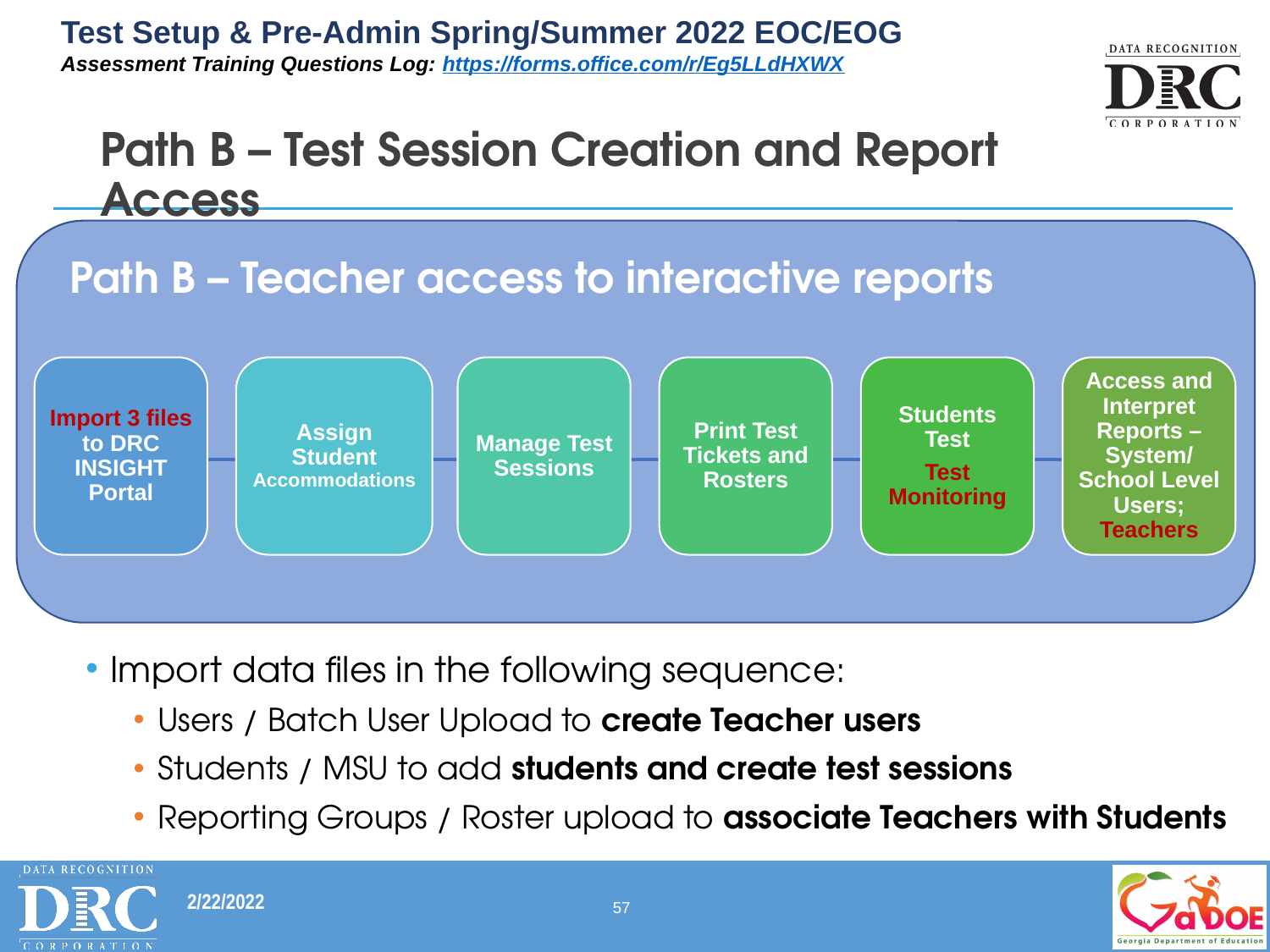

# Path B – Test Session Creation and Report Access

Path B – Teacher access to interactive reports
Import 3 files to DRC INSIGHT Portal
Assign Student Accommodations
Manage Test Sessions
Print Test Tickets and Rosters
Students Test
Test Monitoring
Access and Interpret Reports – System/ School Level Users; Teachers
Import data files in the following sequence:
Users / Batch User Upload to create Teacher users
Students / MSU to add students and create test sessions
Reporting Groups / Roster upload to associate Teachers with Students
57
2/22/2022